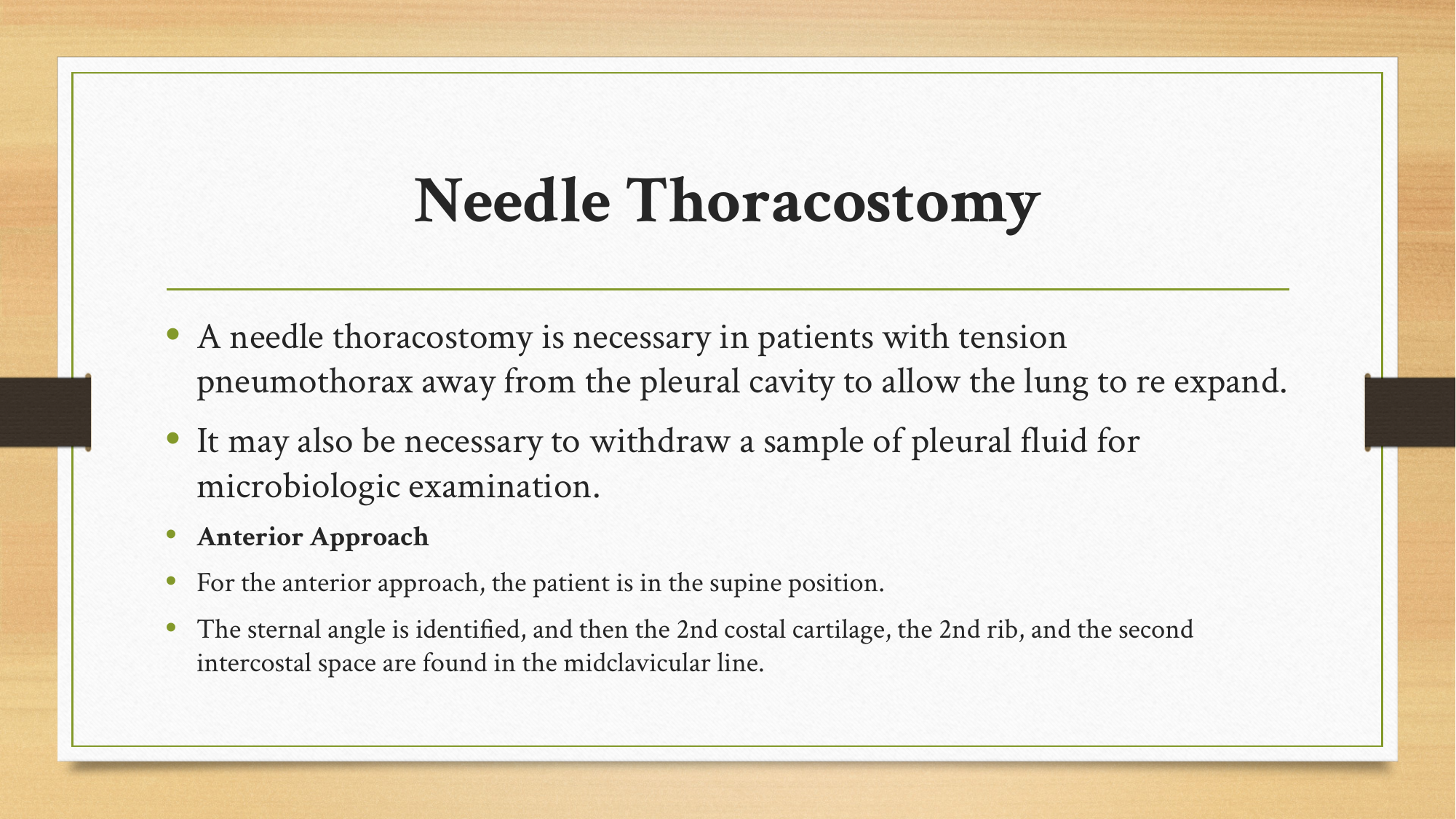

# Needle Thoracostomy
A needle thoracostomy is necessary in patients with tension pneumothorax away from the pleural cavity to allow the lung to re expand.
It may also be necessary to withdraw a sample of pleural fluid for microbiologic examination.
Anterior Approach
For the anterior approach, the patient is in the supine position.
The sternal angle is identified, and then the 2nd costal cartilage, the 2nd rib, and the second intercostal space are found in the midclavicular line.